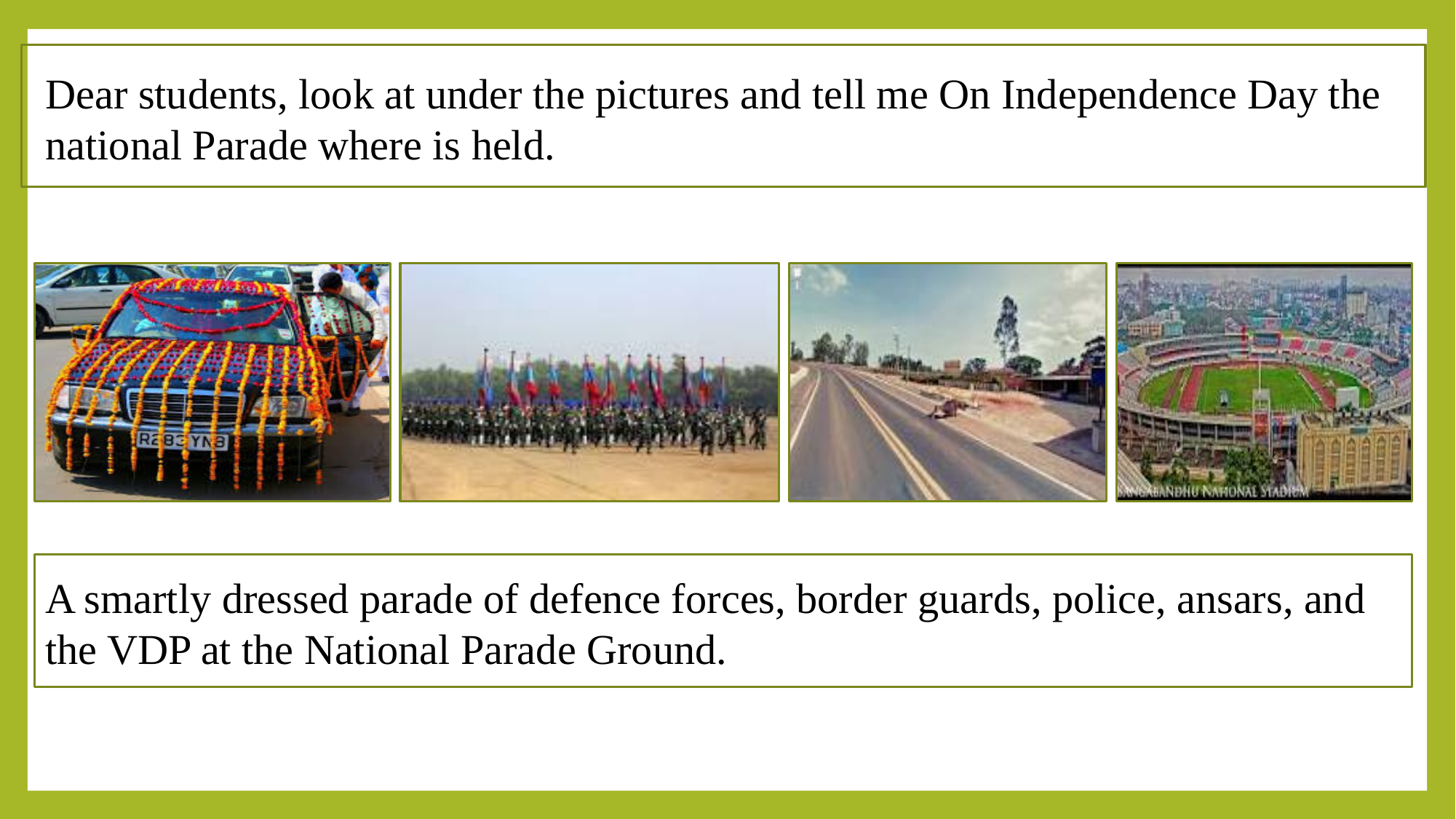

Dear students, look at under the pictures and tell me On Independence Day the national Parade where is held.

A smartly dressed parade of defence forces, border guards, police, ansars, and the VDP at the National Parade Ground.